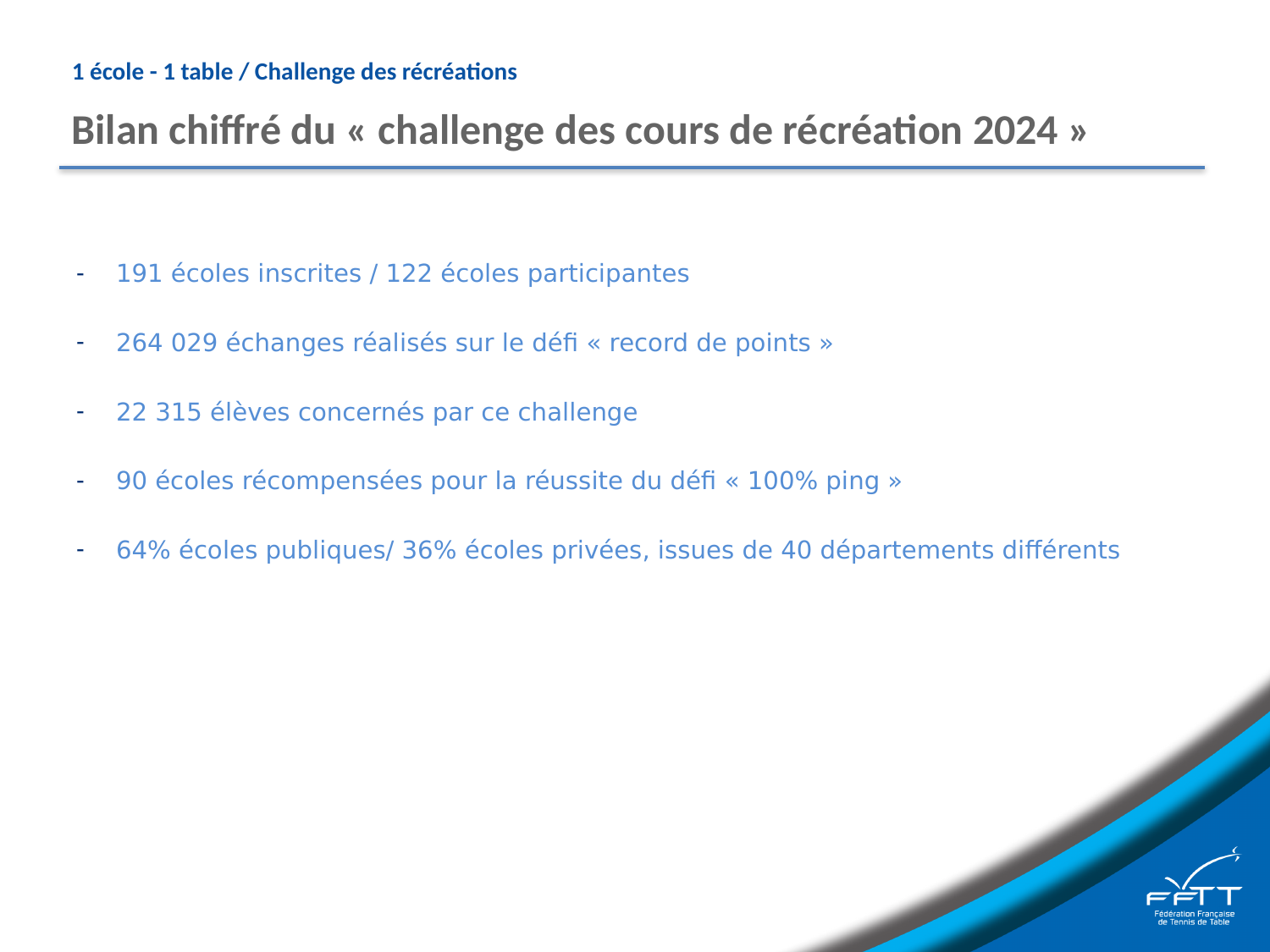

# 1 école - 1 table / Challenge des récréations
Bilan chiffré du « challenge des cours de récréation 2024 »

191 écoles inscrites / 122 écoles participantes

264 029 échanges réalisés sur le défi « record de points »

22 315 élèves concernés par ce challenge

90 écoles récompensées pour la réussite du défi « 100% ping »

64% écoles publiques/ 36% écoles privées, issues de 40 départements différents